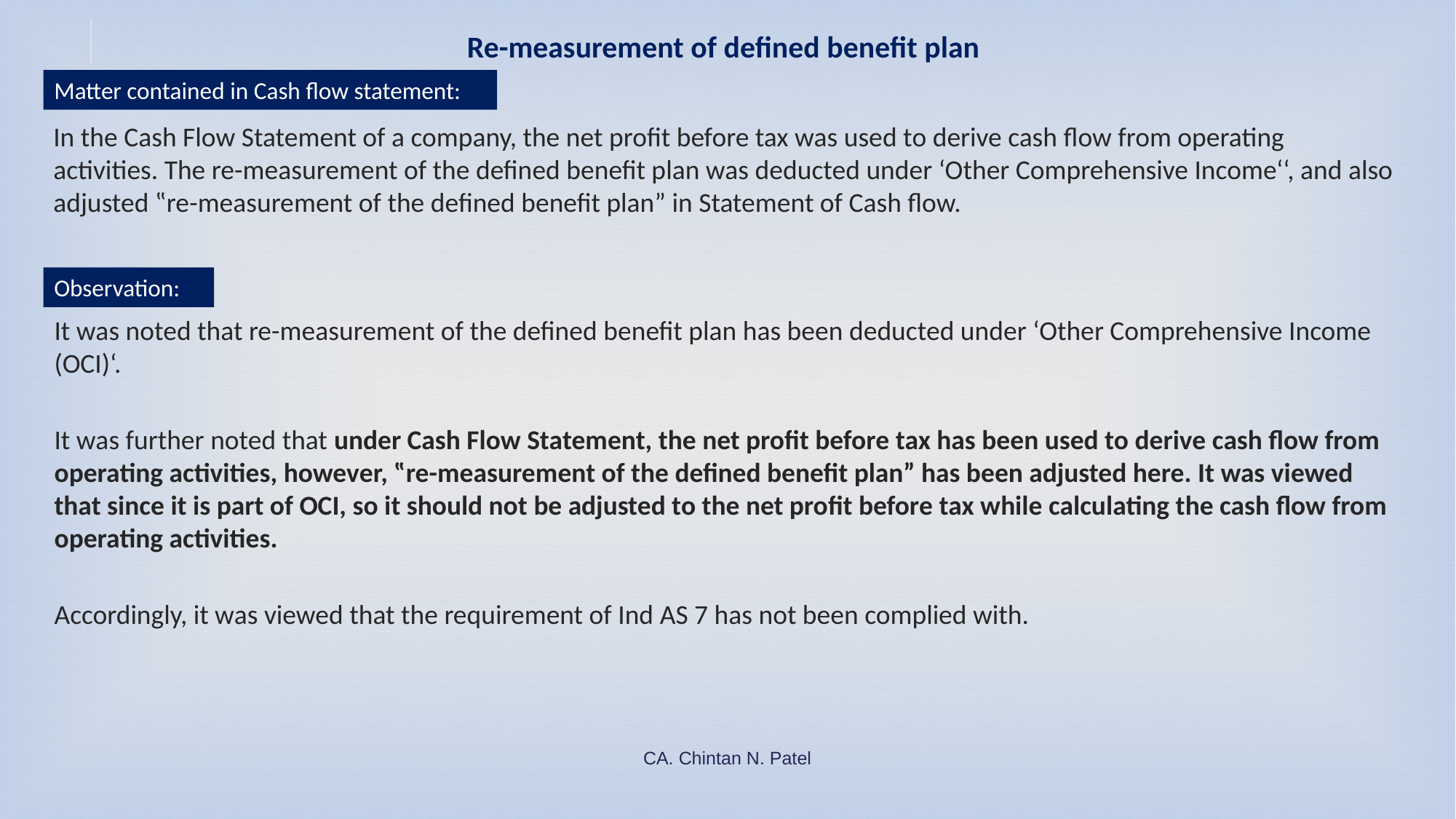

# Re-measurement of defined benefit plan
Matter contained in Cash flow statement:
In the Cash Flow Statement of a company, the net profit before tax was used to derive cash flow from operating activities. The re-measurement of the defined benefit plan was deducted under ‘Other Comprehensive Income‘‘, and also adjusted ‟re-measurement of the defined benefit plan” in Statement of Cash flow.
Observation:
It was noted that re-measurement of the defined benefit plan has been deducted under ‘Other Comprehensive Income (OCI)‘.

It was further noted that under Cash Flow Statement, the net profit before tax has been used to derive cash flow from operating activities, however, ‟re-measurement of the defined benefit plan” has been adjusted here. It was viewed that since it is part of OCI, so it should not be adjusted to the net profit before tax while calculating the cash flow from operating activities.

Accordingly, it was viewed that the requirement of Ind AS 7 has not been complied with.
CA. Chintan N. Patel